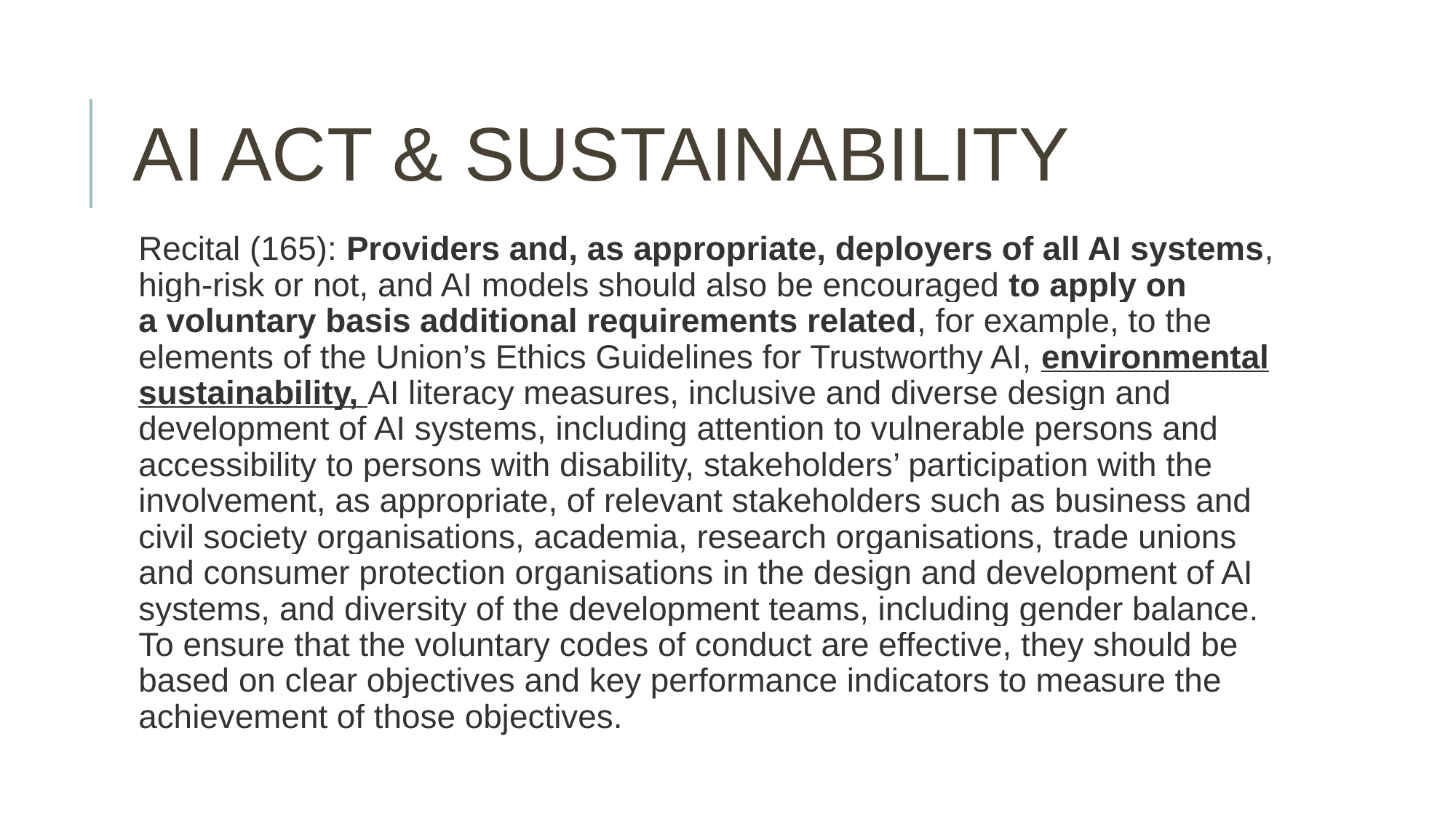

# AI ACT & SUSTAINABILITY
Recital (165): Providers and, as appropriate, deployers of all AI systems, high-risk or not, and AI models should also be encouraged to apply on a voluntary basis additional requirements related, for example, to the elements of the Union’s Ethics Guidelines for Trustworthy AI, environmental sustainability, AI literacy measures, inclusive and diverse design and development of AI systems, including attention to vulnerable persons and accessibility to persons with disability, stakeholders’ participation with the involvement, as appropriate, of relevant stakeholders such as business and civil society organisations, academia, research organisations, trade unions and consumer protection organisations in the design and development of AI systems, and diversity of the development teams, including gender balance. To ensure that the voluntary codes of conduct are effective, they should be based on clear objectives and key performance indicators to measure the achievement of those objectives.